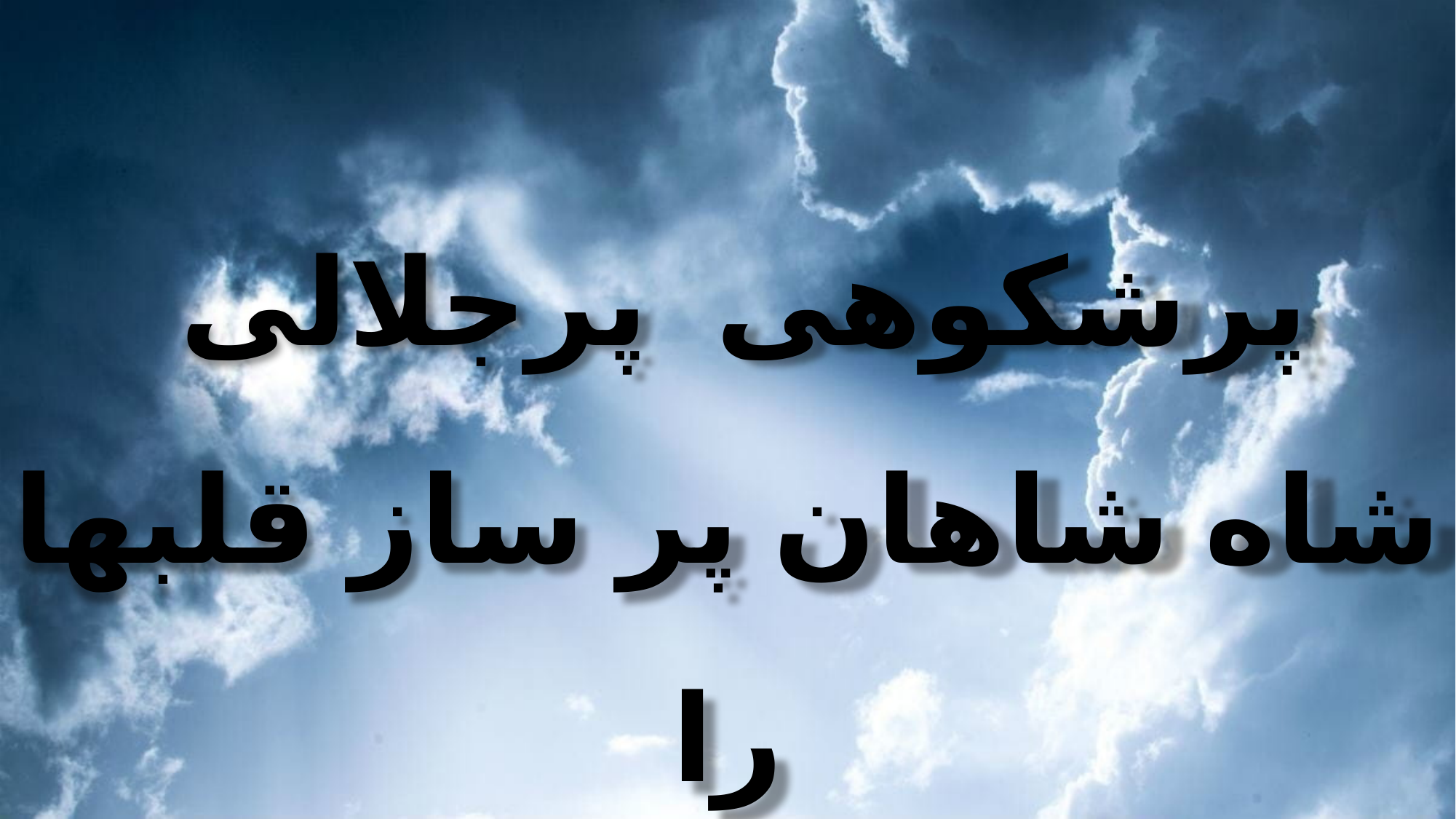

پرشکوهی  پرجلالی
شاه شاهان پر ساز قلبها را